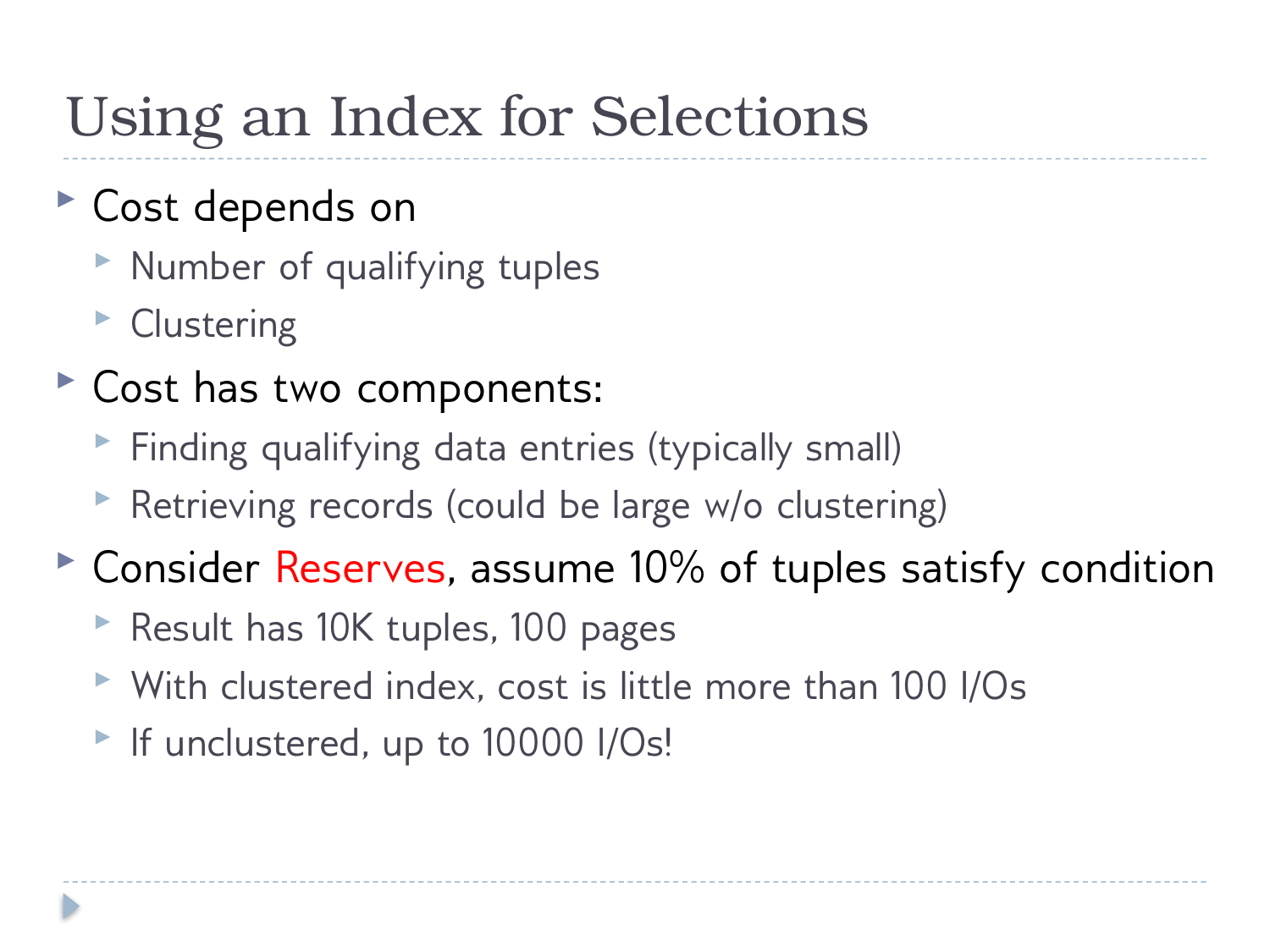

# Using an Index for Selections
Cost depends on
Number of qualifying tuples
Clustering
Cost has two components:
Finding qualifying data entries (typically small)
Retrieving records (could be large w/o clustering)
Consider Reserves, assume 10% of tuples satisfy condition
Result has 10K tuples, 100 pages
With clustered index, cost is little more than 100 I/Os
If unclustered, up to 10000 I/Os!